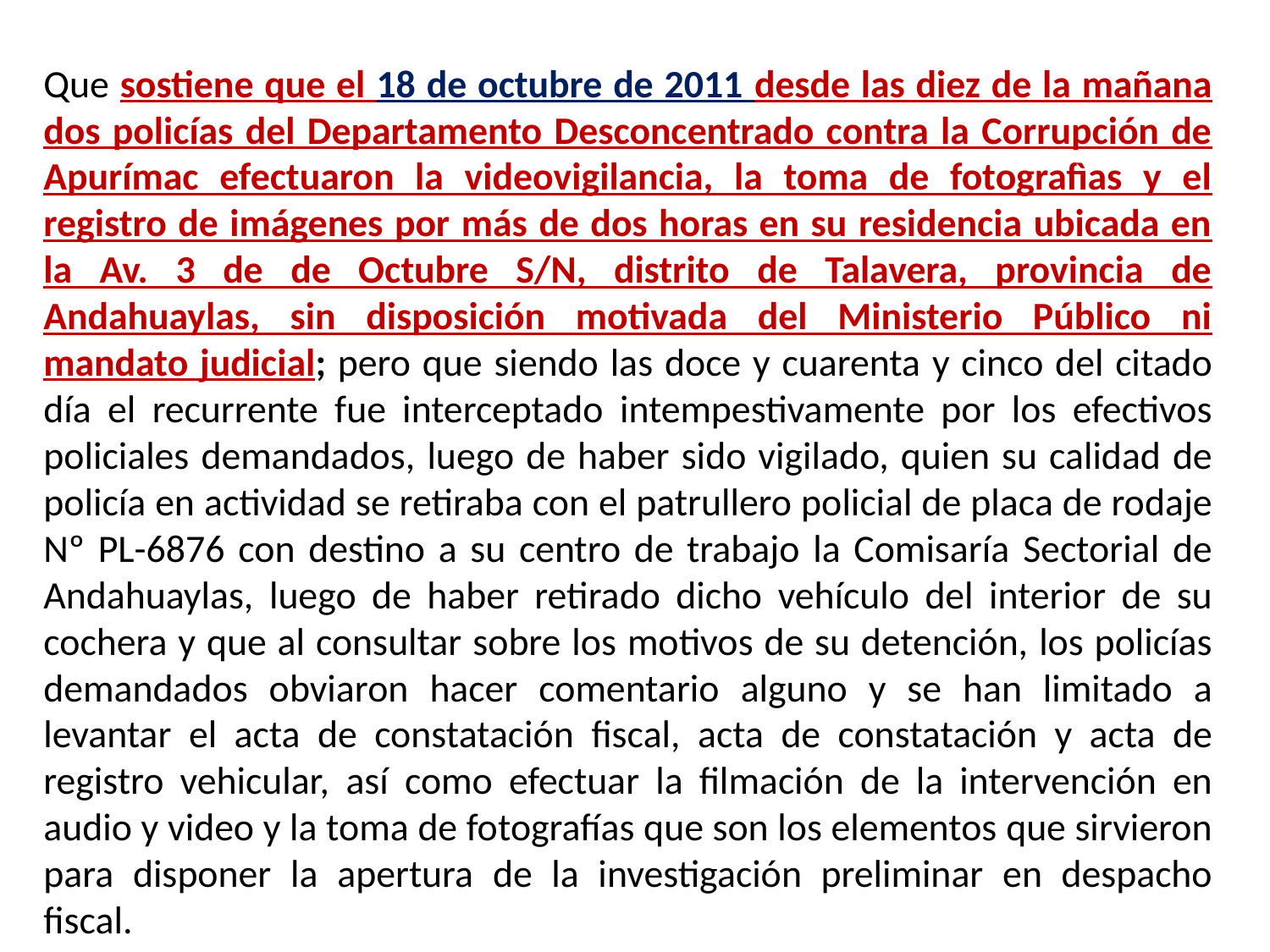

Que sostiene que el 18 de octubre de 2011 desde las diez de la mañana dos policías del Departamento Desconcentrado contra la Corrupción de Apurímac efectuaron la videovigilancia, la toma de fotografìas y el registro de imágenes por más de dos horas en su residencia ubicada en la Av. 3 de de Octubre S/N, distrito de Talavera, provincia de Andahuaylas, sin disposición motivada del Ministerio Público ni mandato judicial; pero que siendo las doce y cuarenta y cinco del citado día el recurrente fue interceptado intempestivamente por los efectivos policiales demandados, luego de haber sido vigilado, quien su calidad de policía en actividad se retiraba con el patrullero policial de placa de rodaje Nº PL-6876 con destino a su centro de trabajo la Comisaría Sectorial de Andahuaylas, luego de haber retirado dicho vehículo del interior de su cochera y que al consultar sobre los motivos de su detención, los policías demandados obviaron hacer comentario alguno y se han limitado a levantar el acta de constatación fiscal, acta de constatación y acta de registro vehicular, así como efectuar la filmación de la intervención en audio y video y la toma de fotografías que son los elementos que sirvieron para disponer la apertura de la investigación preliminar en despacho fiscal.